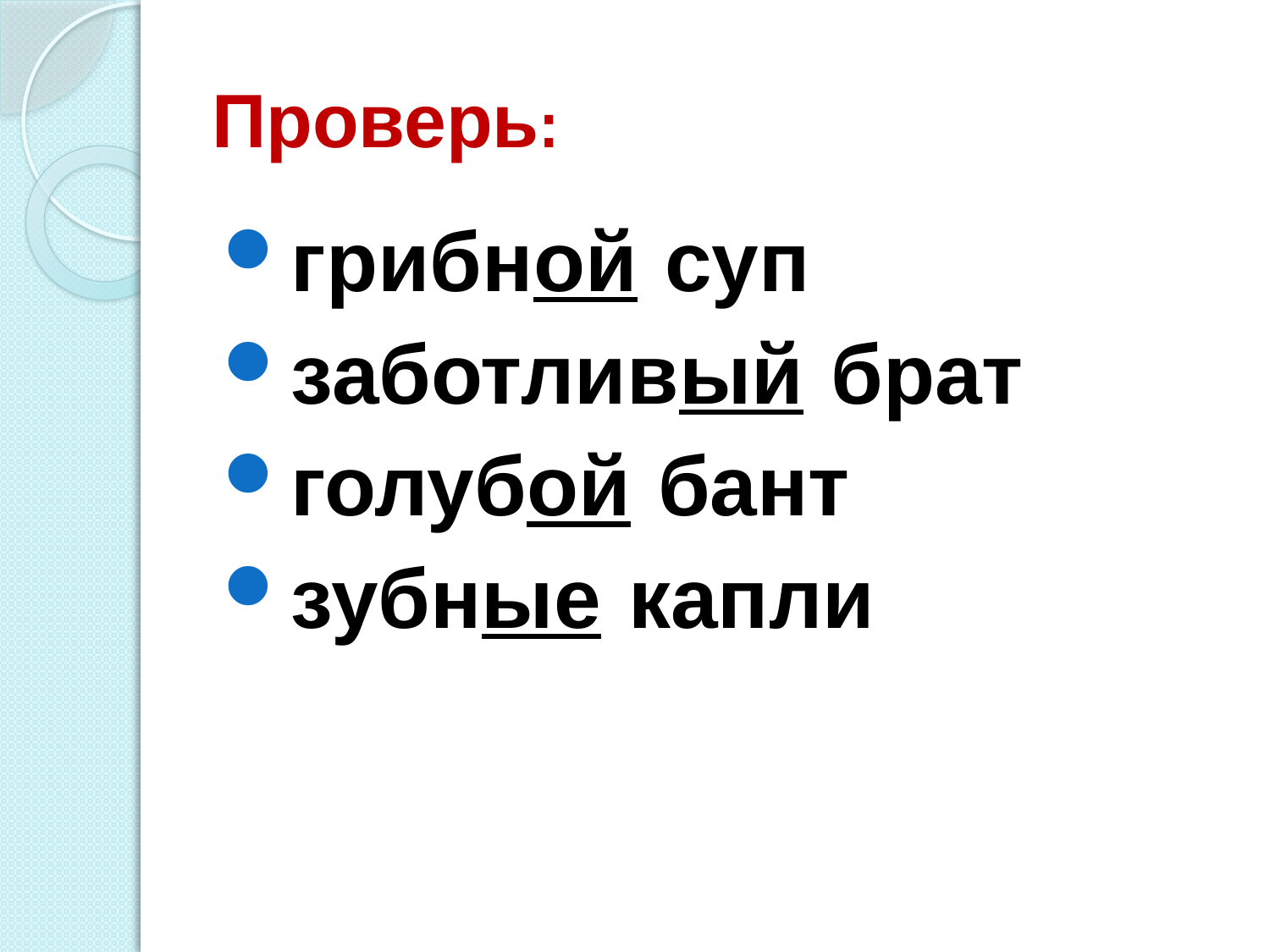

# Проверь:
грибной суп
заботливый брат
голубой бант
зубные капли